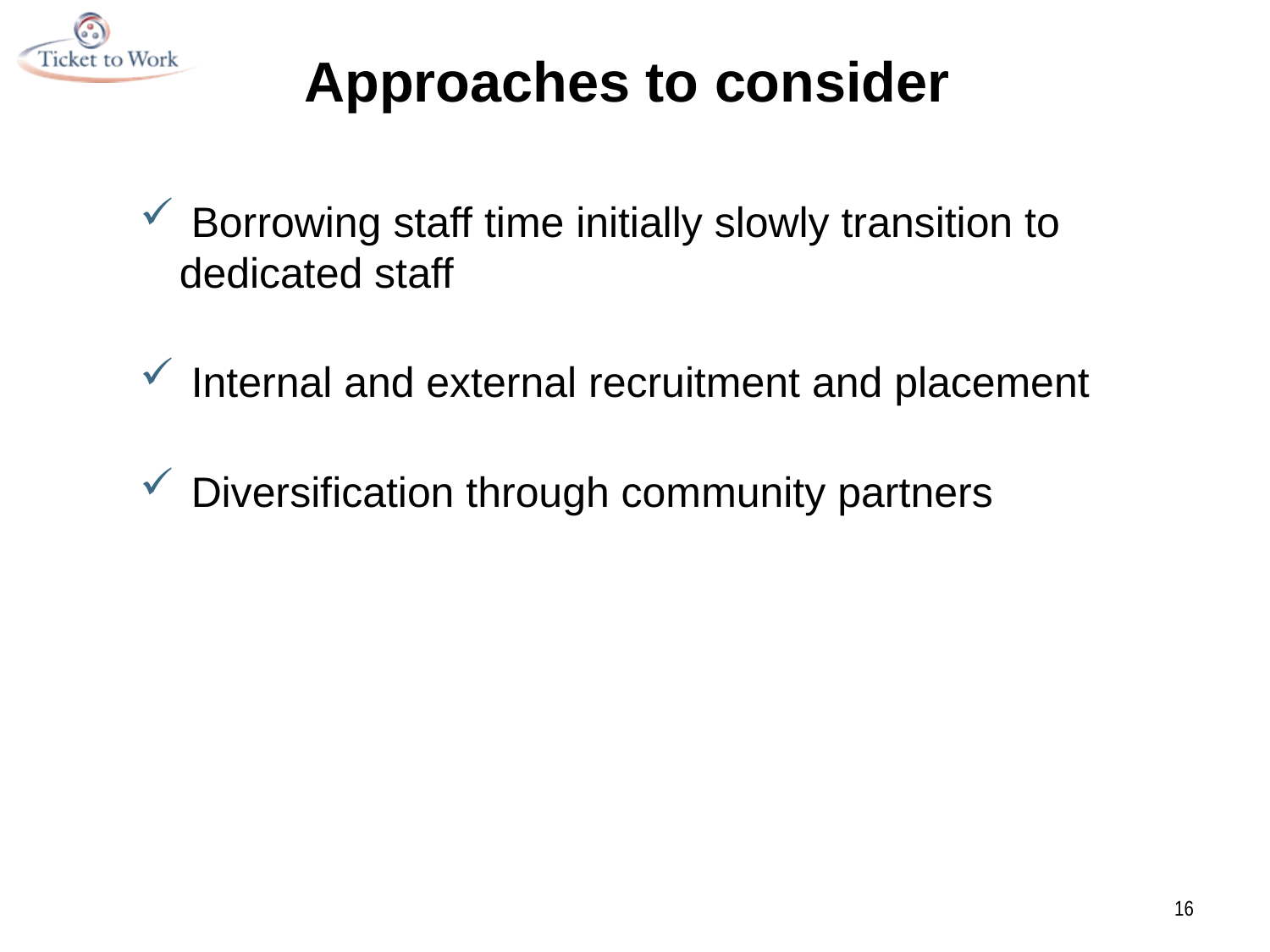

# Approaches to consider
 Borrowing staff time initially slowly transition to dedicated staff

 Internal and external recruitment and placement

 Diversification through community partners

16